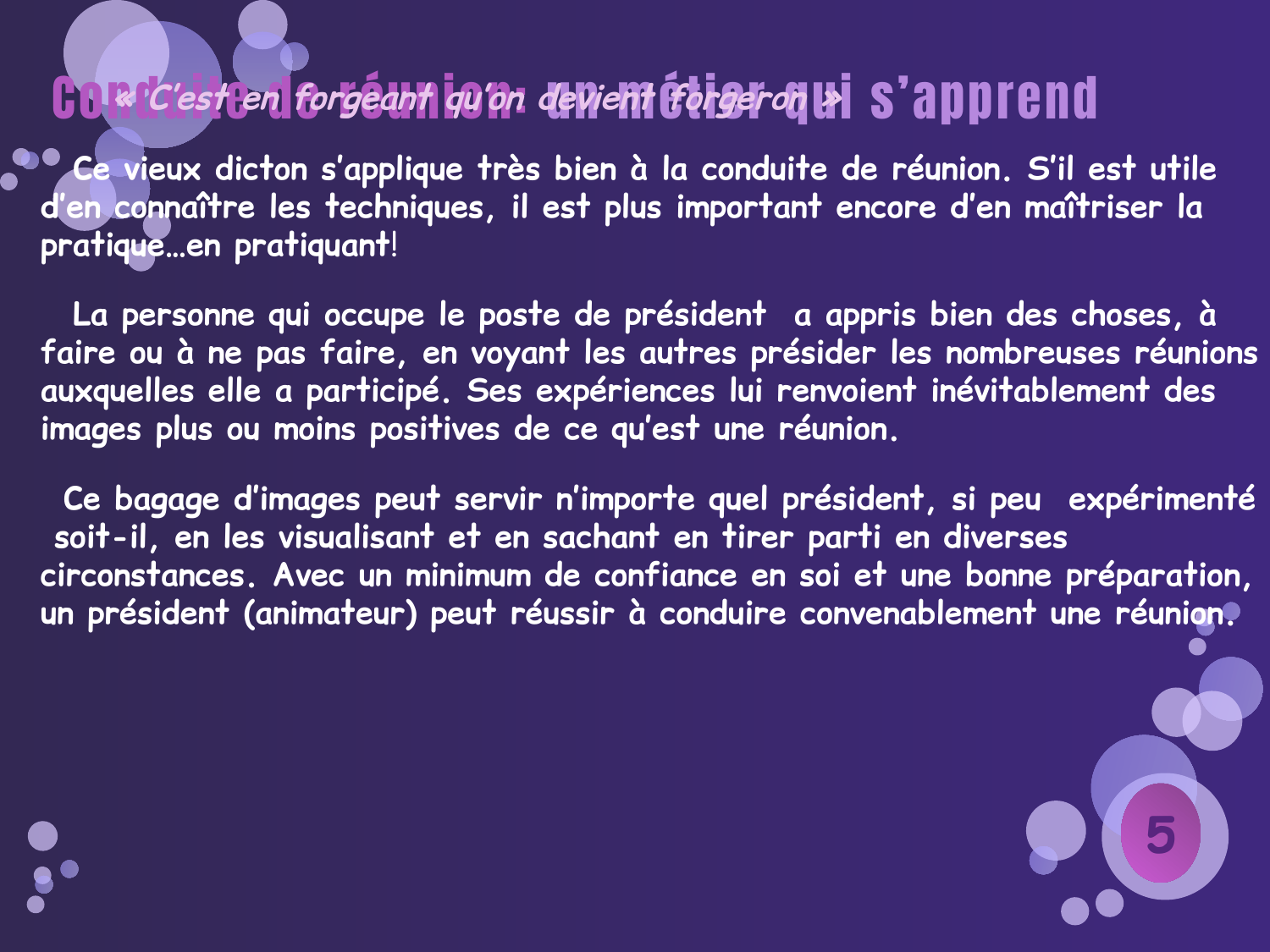

« C’est en forgeant qu’on devient forgeron »
       Ce vieux dicton s’applique très bien à la conduite de réunion. S’il est utile d’en connaître les techniques, il est plus important encore d’en maîtriser la pratique…en pratiquant!
       La personne qui occupe le poste de président  a appris bien des choses, à faire ou à ne pas faire, en voyant les autres présider les nombreuses réunions auxquelles elle a participé. Ses expériences lui renvoient inévitablement des images plus ou moins positives de ce qu’est une réunion.
      Ce bagage d’images peut servir n’importe quel président, si peu  expérimenté  soit-il, en les visualisant et en sachant en tirer parti en diverses circonstances. Avec un minimum de confiance en soi et une bonne préparation, un président (animateur) peut réussir à conduire convenablement une réunion.
# Conduite de réunion: un métier qui s’apprend
5